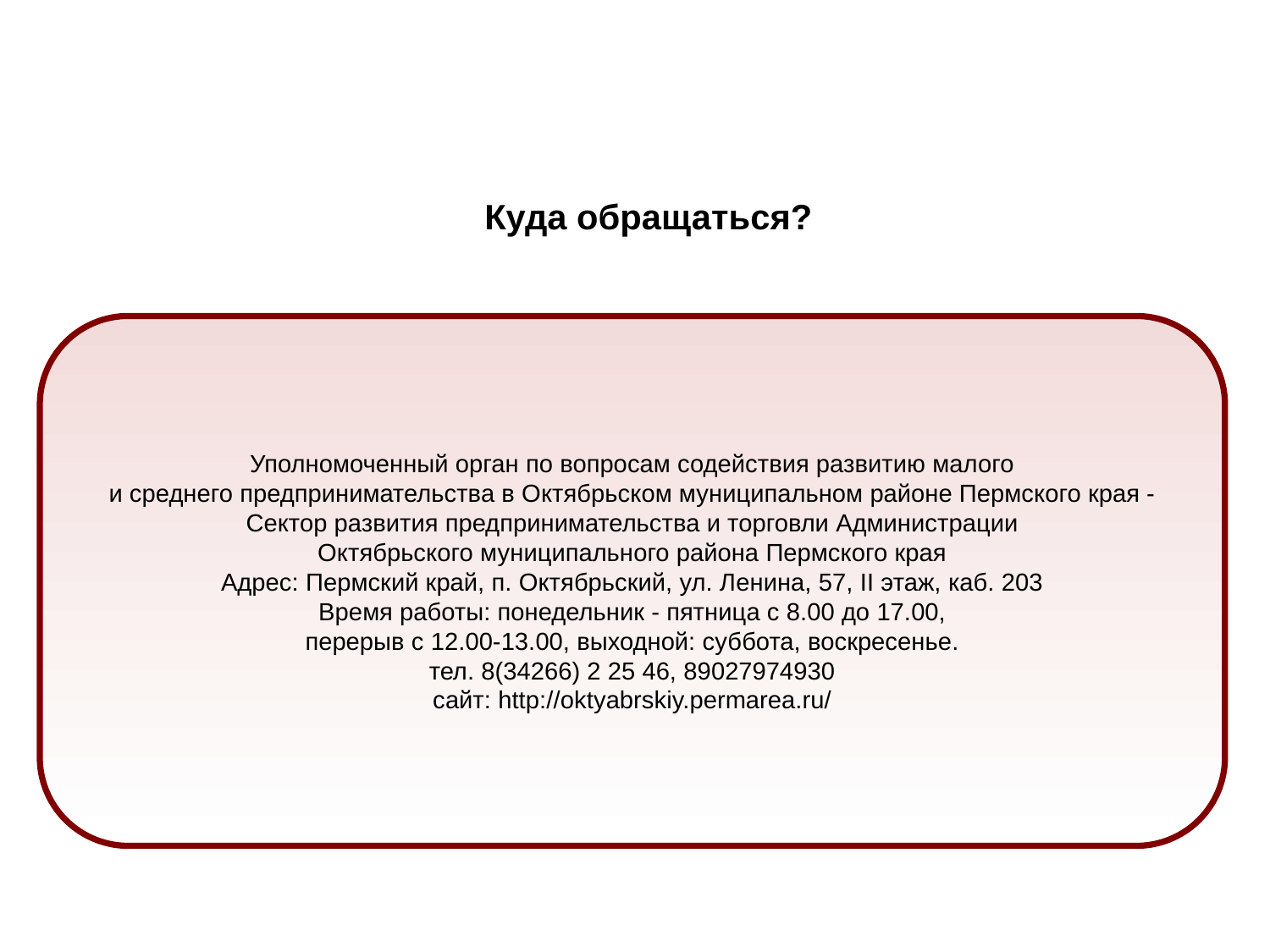

Куда обращаться?
Уполномоченный орган по вопросам содействия развитию малого
и среднего предпринимательства в Октябрьском муниципальном районе Пермского края -
Сектор развития предпринимательства и торговли Администрации
Октябрьского муниципального района Пермского края
Адрес: Пермский край, п. Октябрьский, ул. Ленина, 57, II этаж, каб. 203
Время работы: понедельник - пятница с 8.00 до 17.00,
перерыв с 12.00-13.00, выходной: суббота, воскресенье.
тел. 8(34266) 2 25 46, 89027974930
сайт: http://oktyabrskiy.permarea.ru/